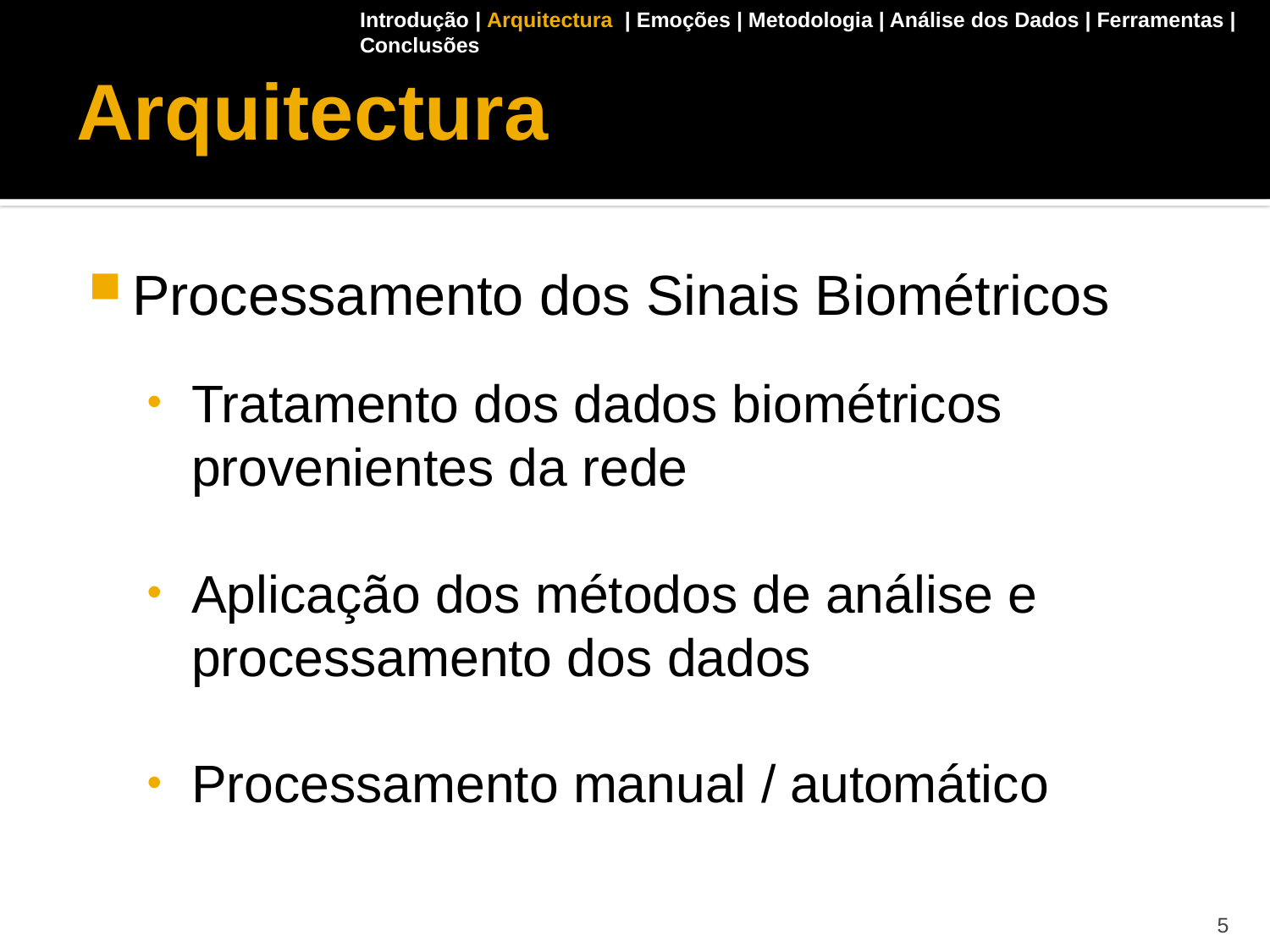

Introdução | Arquitectura  | Emoções | Metodologia | Análise dos Dados | Ferramentas | Conclusões
# Arquitectura
Processamento dos Sinais Biométricos
Tratamento dos dados biométricos provenientes da rede

Aplicação dos métodos de análise e processamento dos dados

Processamento manual / automático
5